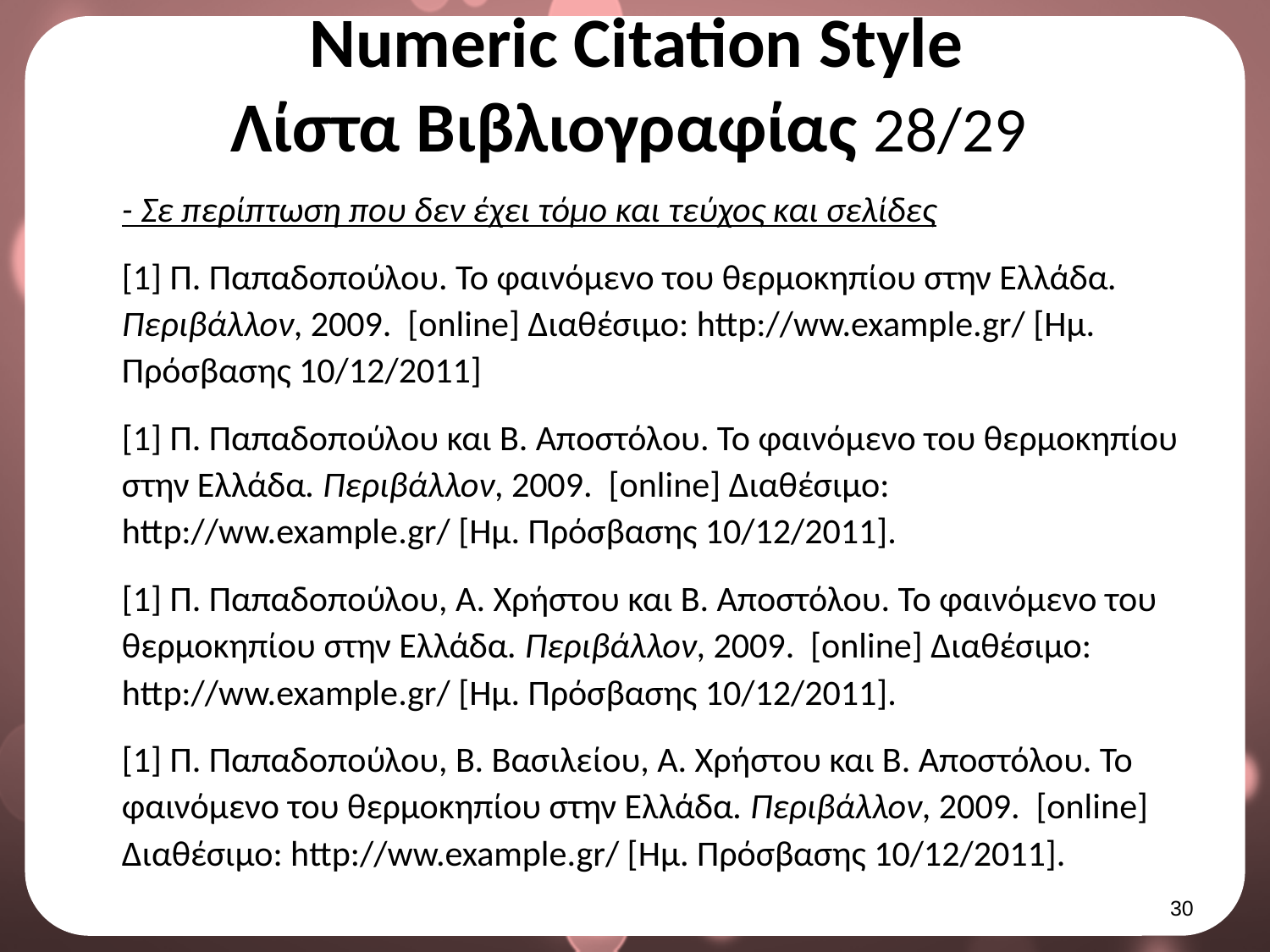

# Numeric Citation Style Λίστα Βιβλιογραφίας 28/29
- Σε περίπτωση που δεν έχει τόμο και τεύχος και σελίδες
[1] Π. Παπαδοπούλου. Το φαινόμενο του θερμοκηπίου στην Ελλάδα. Περιβάλλον, 2009.  [online] Διαθέσιμο: http://ww.example.gr/ [Ημ. Πρόσβασης 10/12/2011]
[1] Π. Παπαδοπούλου και Β. Αποστόλου. Το φαινόμενο του θερμοκηπίου στην Ελλάδα. Περιβάλλον, 2009.  [online] Διαθέσιμο: http://ww.example.gr/ [Ημ. Πρόσβασης 10/12/2011].
[1] Π. Παπαδοπούλου, Α. Χρήστου και Β. Αποστόλου. Το φαινόμενο του θερμοκηπίου στην Ελλάδα. Περιβάλλον, 2009.  [online] Διαθέσιμο: http://ww.example.gr/ [Ημ. Πρόσβασης 10/12/2011].
[1] Π. Παπαδοπούλου, Β. Βασιλείου, Α. Χρήστου και Β. Αποστόλου. Το φαινόμενο του θερμοκηπίου στην Ελλάδα. Περιβάλλον, 2009.  [online] Διαθέσιμο: http://ww.example.gr/ [Ημ. Πρόσβασης 10/12/2011].
30